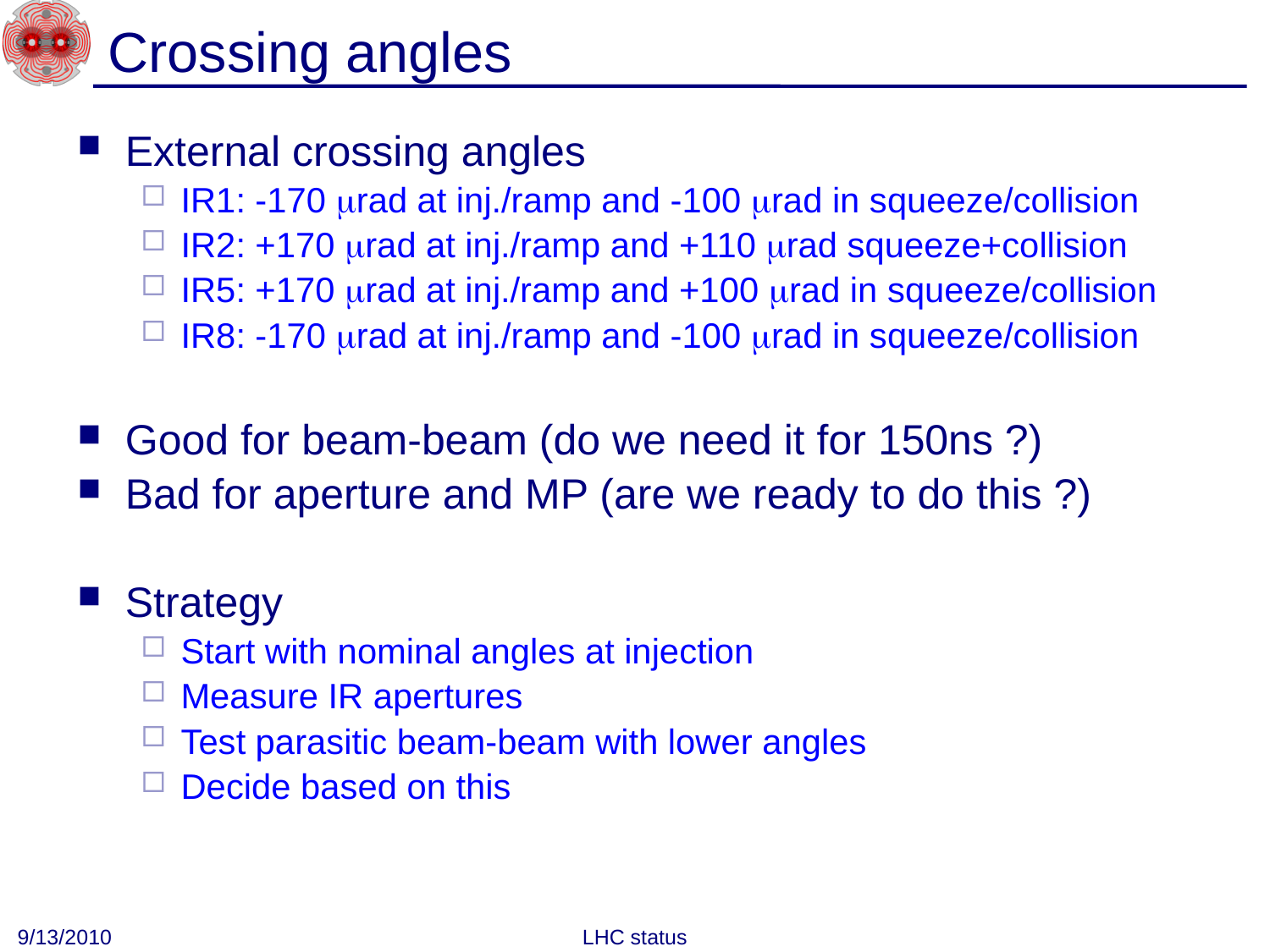

# Crossing angles
External crossing angles
IR1: -170 μrad at inj./ramp and -100 μrad in squeeze/collision
IR2: +170 μrad at inj./ramp and +110 μrad squeeze+collision
IR5: +170 μrad at inj./ramp and +100 μrad in squeeze/collision
IR8: -170 μrad at inj./ramp and -100 μrad in squeeze/collision

Good for beam-beam (do we need it for 150ns ?)
Bad for aperture and MP (are we ready to do this ?)

Strategy
Start with nominal angles at injection
Measure IR apertures
Test parasitic beam-beam with lower angles
Decide based on this
9/13/2010
LHC status